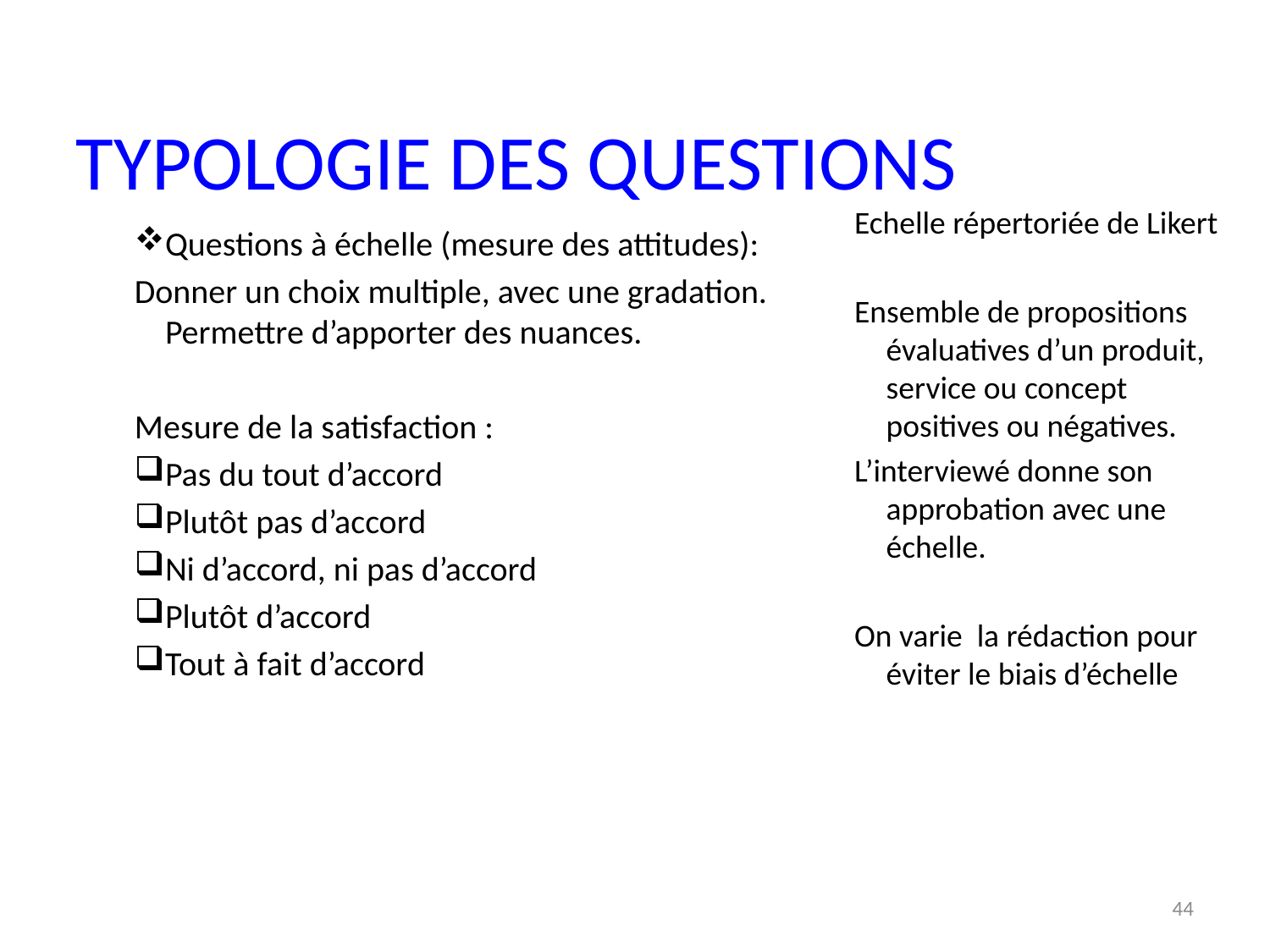

TYPOLOGIE DES QUESTIONS
Echelle répertoriée de Likert

Ensemble de propositions évaluatives d’un produit, service ou concept positives ou négatives.
L’interviewé donne son approbation avec une échelle.

On varie  la rédaction pour éviter le biais d’échelle

Questions à échelle (mesure des attitudes):
Donner un choix multiple, avec une gradation. Permettre d’apporter des nuances.

Mesure de la satisfaction :
Pas du tout d’accord
Plutôt pas d’accord
Ni d’accord, ni pas d’accord
Plutôt d’accord
Tout à fait d’accord

44